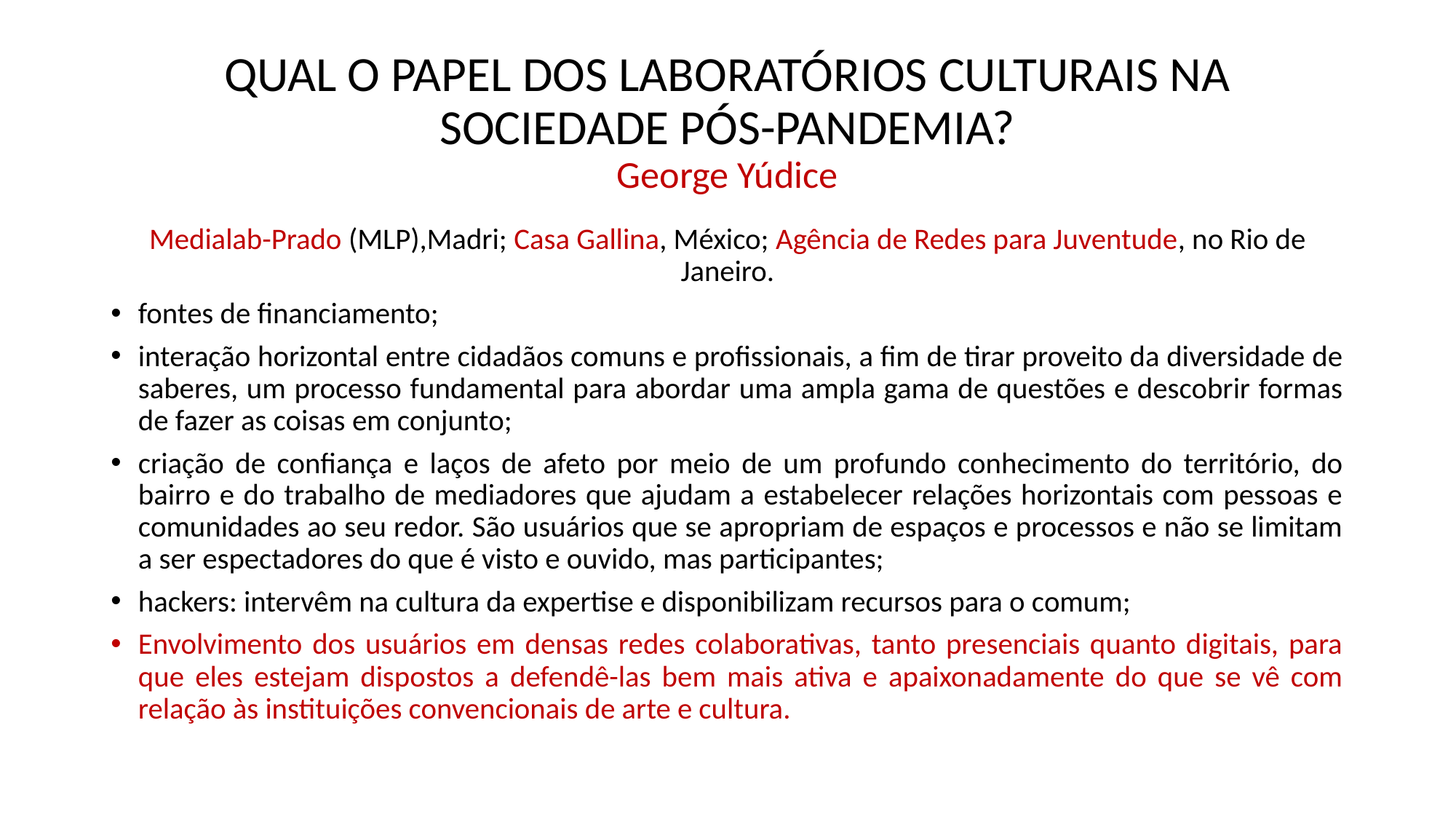

# QUAL O PAPEL DOS LABORATÓRIOS CULTURAIS NA SOCIEDADE PÓS-PANDEMIA? George Yúdice
Medialab-Prado (MLP),Madri; Casa Gallina, México; Agência de Redes para Juventude, no Rio de Janeiro.
fontes de financiamento;
interação horizontal entre cidadãos comuns e profissionais, a fim de tirar proveito da diversidade de saberes, um processo fundamental para abordar uma ampla gama de questões e descobrir formas de fazer as coisas em conjunto;
criação de confiança e laços de afeto por meio de um profundo conhecimento do território, do bairro e do trabalho de mediadores que ajudam a estabelecer relações horizontais com pessoas e comunidades ao seu redor. São usuários que se apropriam de espaços e processos e não se limitam a ser espectadores do que é visto e ouvido, mas participantes;
hackers: intervêm na cultura da expertise e disponibilizam recursos para o comum;
Envolvimento dos usuários em densas redes colaborativas, tanto presenciais quanto digitais, para que eles estejam dispostos a defendê-las bem mais ativa e apaixonadamente do que se vê com relação às instituições convencionais de arte e cultura.